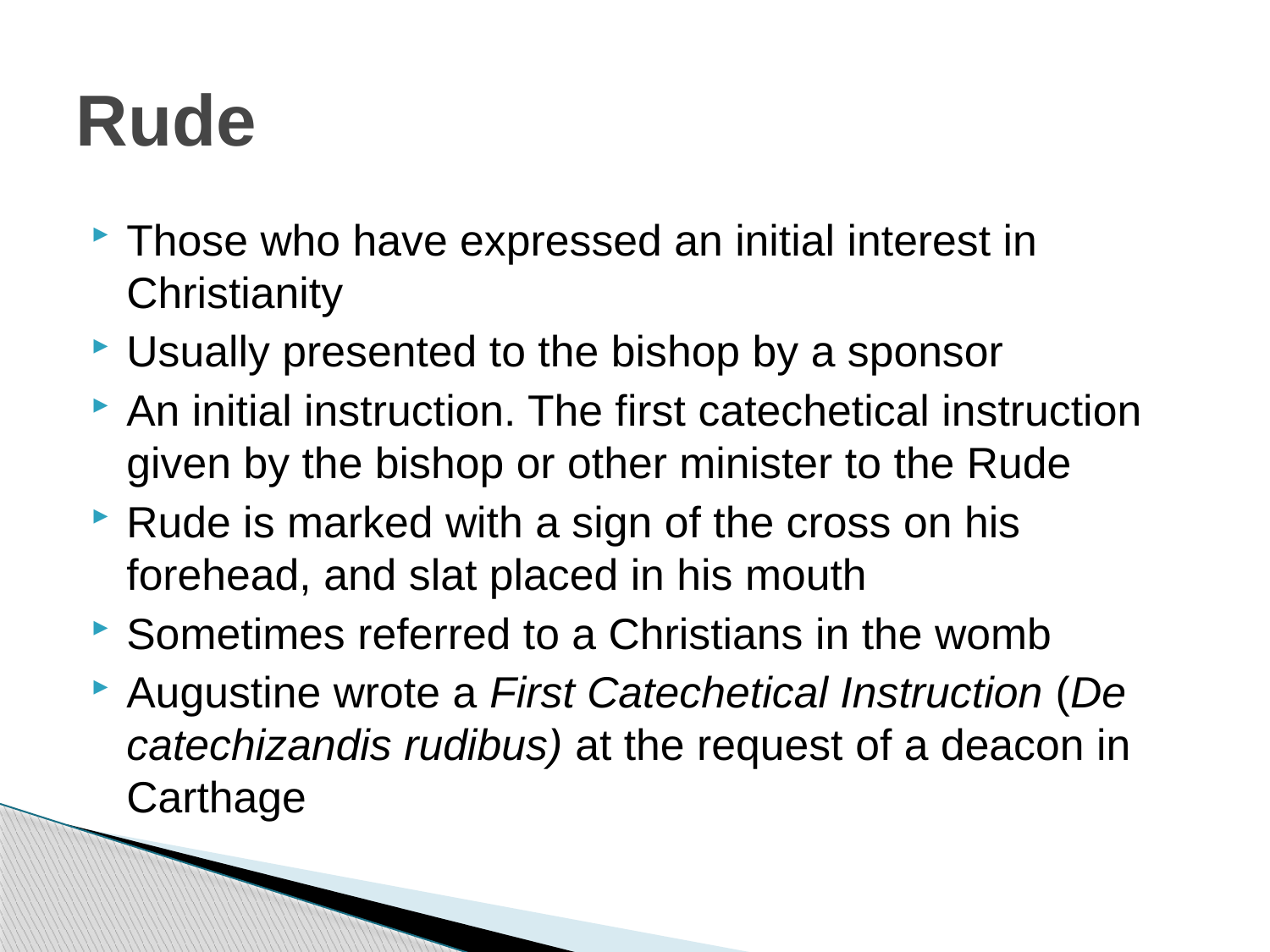

# Rude
Those who have expressed an initial interest in Christianity
Usually presented to the bishop by a sponsor
An initial instruction. The first catechetical instruction given by the bishop or other minister to the Rude
Rude is marked with a sign of the cross on his forehead, and slat placed in his mouth
Sometimes referred to a Christians in the womb
Augustine wrote a First Catechetical Instruction (De catechizandis rudibus) at the request of a deacon in Carthage